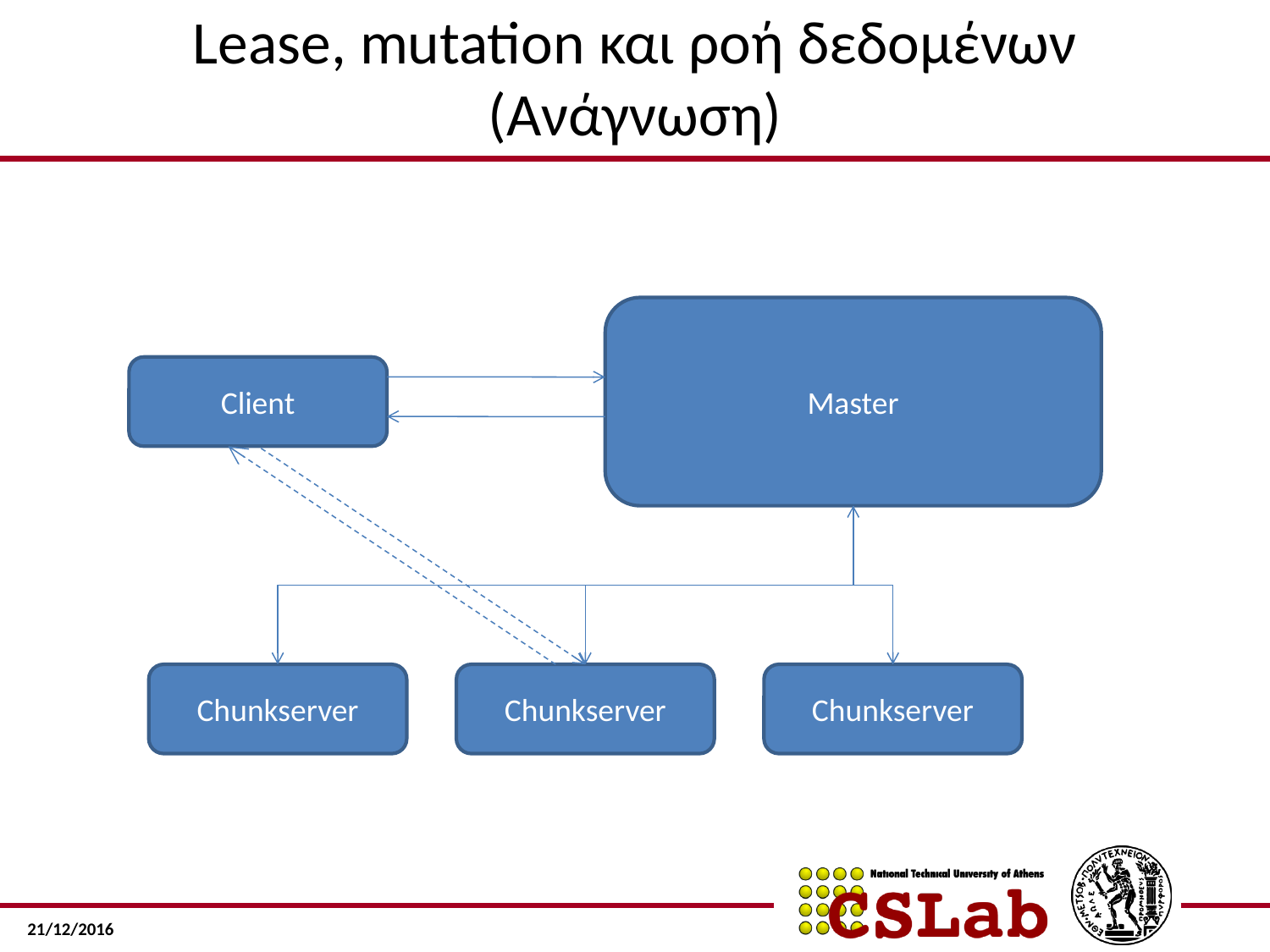

# Lease, mutation και ροή δεδοµένων (Ανάγνωση)
Master
Client
Chunkserver
Chunkserver
Chunkserver